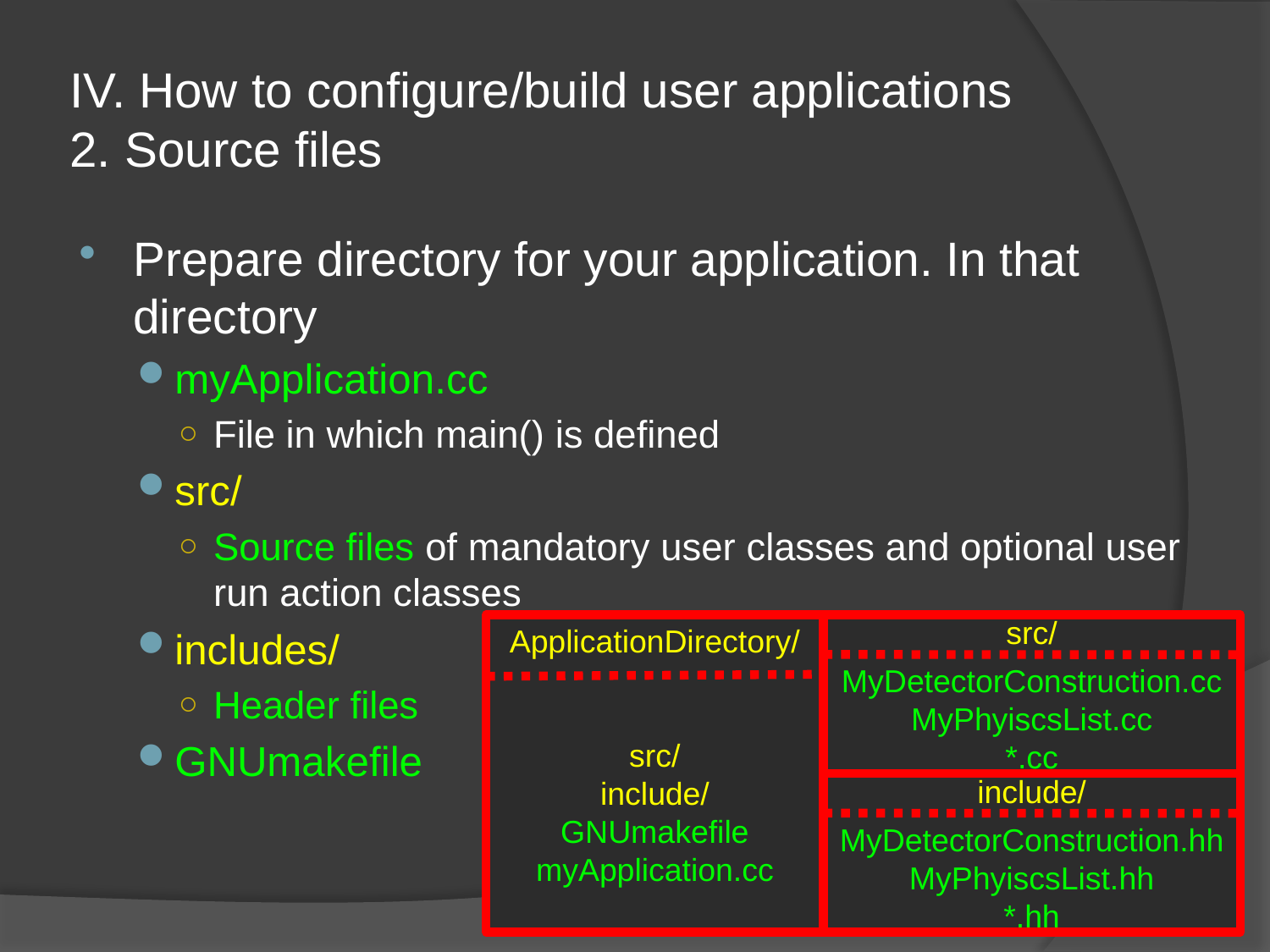

# IV. How to configure/build user applications 2. Source files
Prepare directory for your application. In that directory
myApplication.cc
File in which main() is defined
src/
Source files of mandatory user classes and optional user run action classes
includes/
Header files
GNUmakefile
ApplicationDirectory/

src/
include/
GNUmakefile
myApplication.cc

src/

MyDetectorConstruction.cc
MyPhyiscsList.cc
*.cc
include/

MyDetectorConstruction.hh
MyPhyiscsList.hh
*.hh